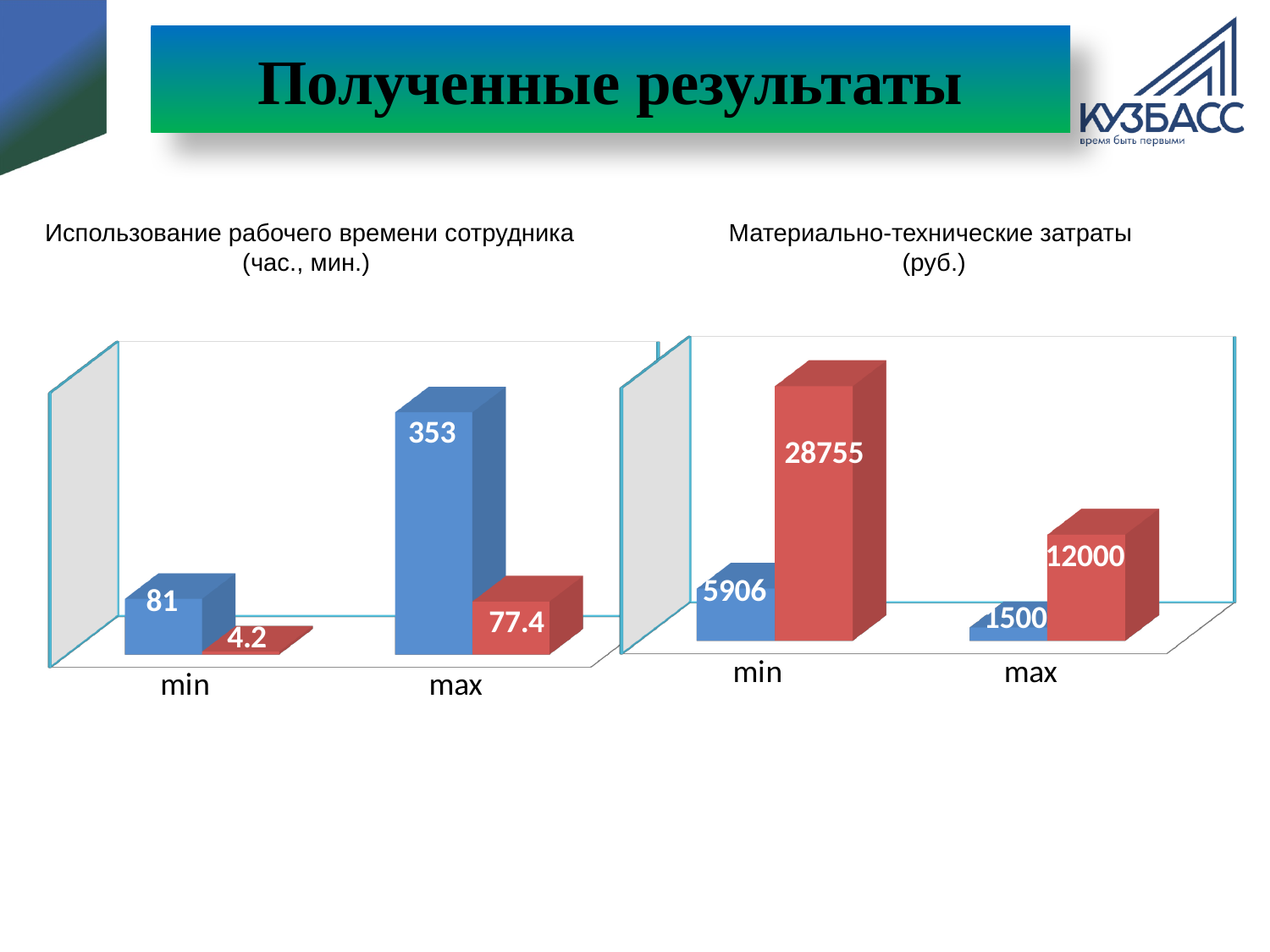

# Полученные результаты
Использование рабочего времени сотрудника (час., мин.)

Материально-технические затраты
 (руб.)

[unsupported chart]

[unsupported chart]